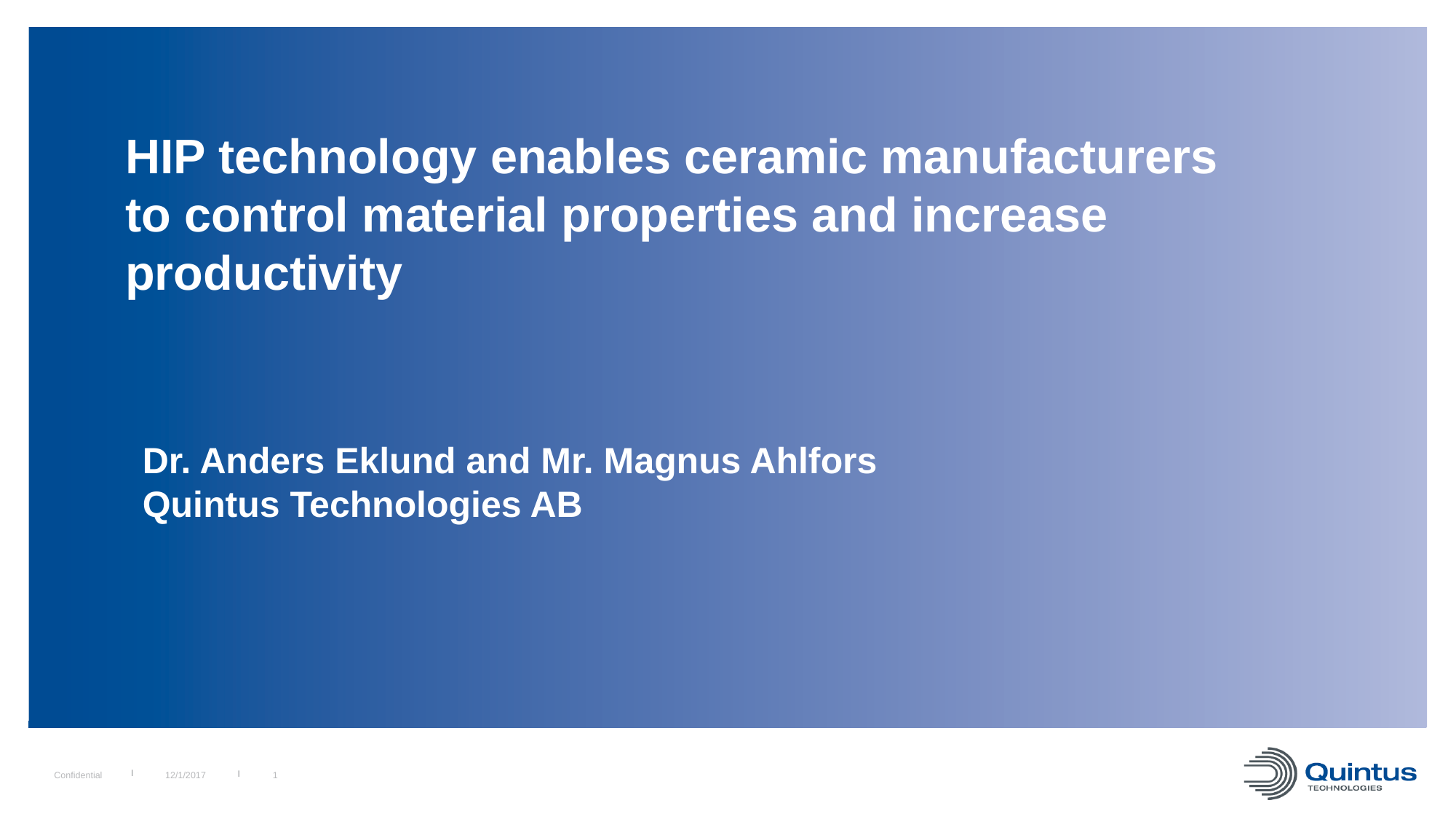

HIP technology enables ceramic manufacturers to control material properties and increase productivity
Dr. Anders Eklund and Mr. Magnus Ahlfors
Quintus Technologies AB
Confidential
12/1/2017
1